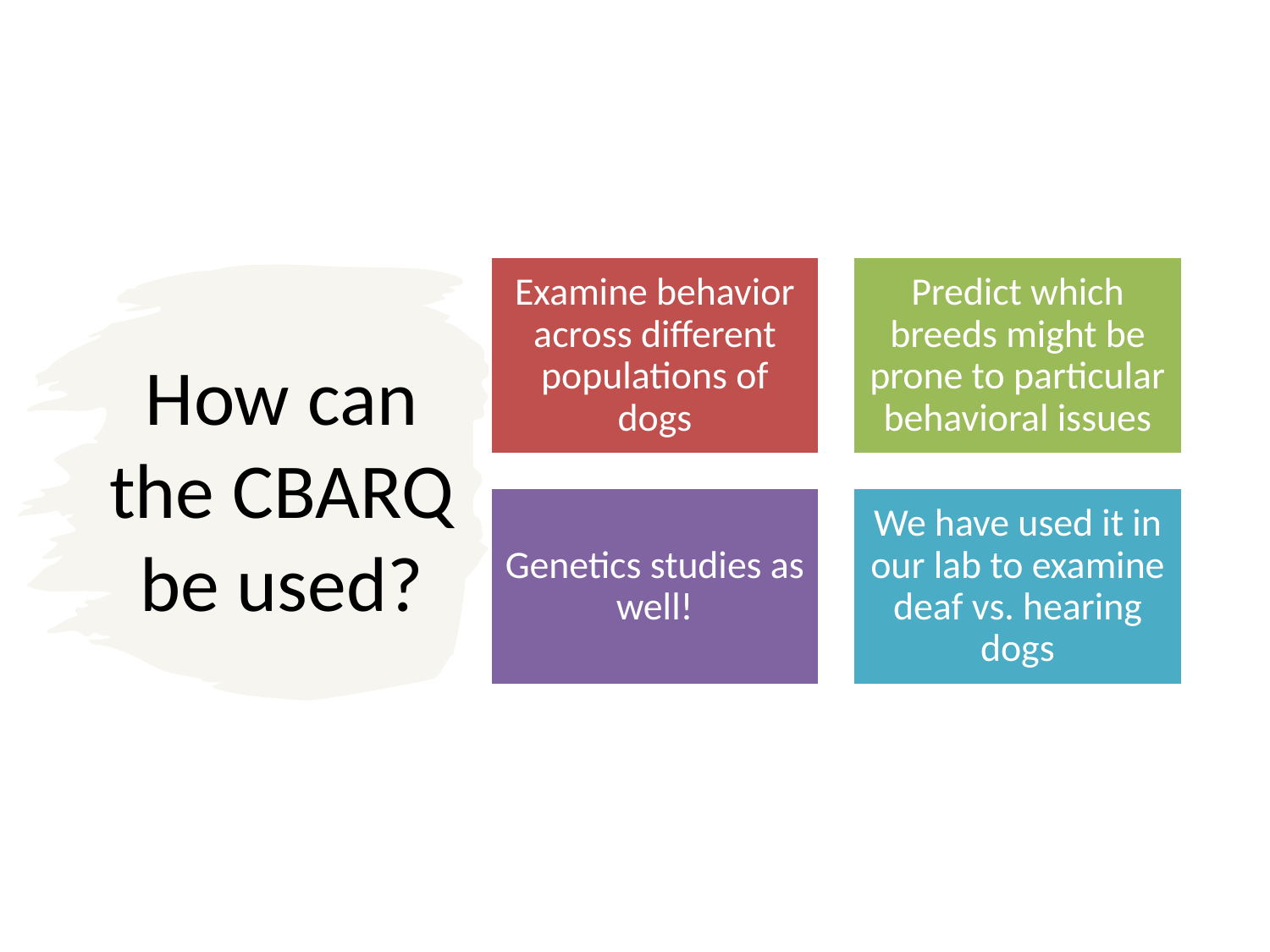

Examine behavior across different populations of dogs
Predict which breeds might be prone to particular behavioral issues
Genetics studies as well!
We have used it in our lab to examine deaf vs. hearing dogs
# How can the CBARQ be used?